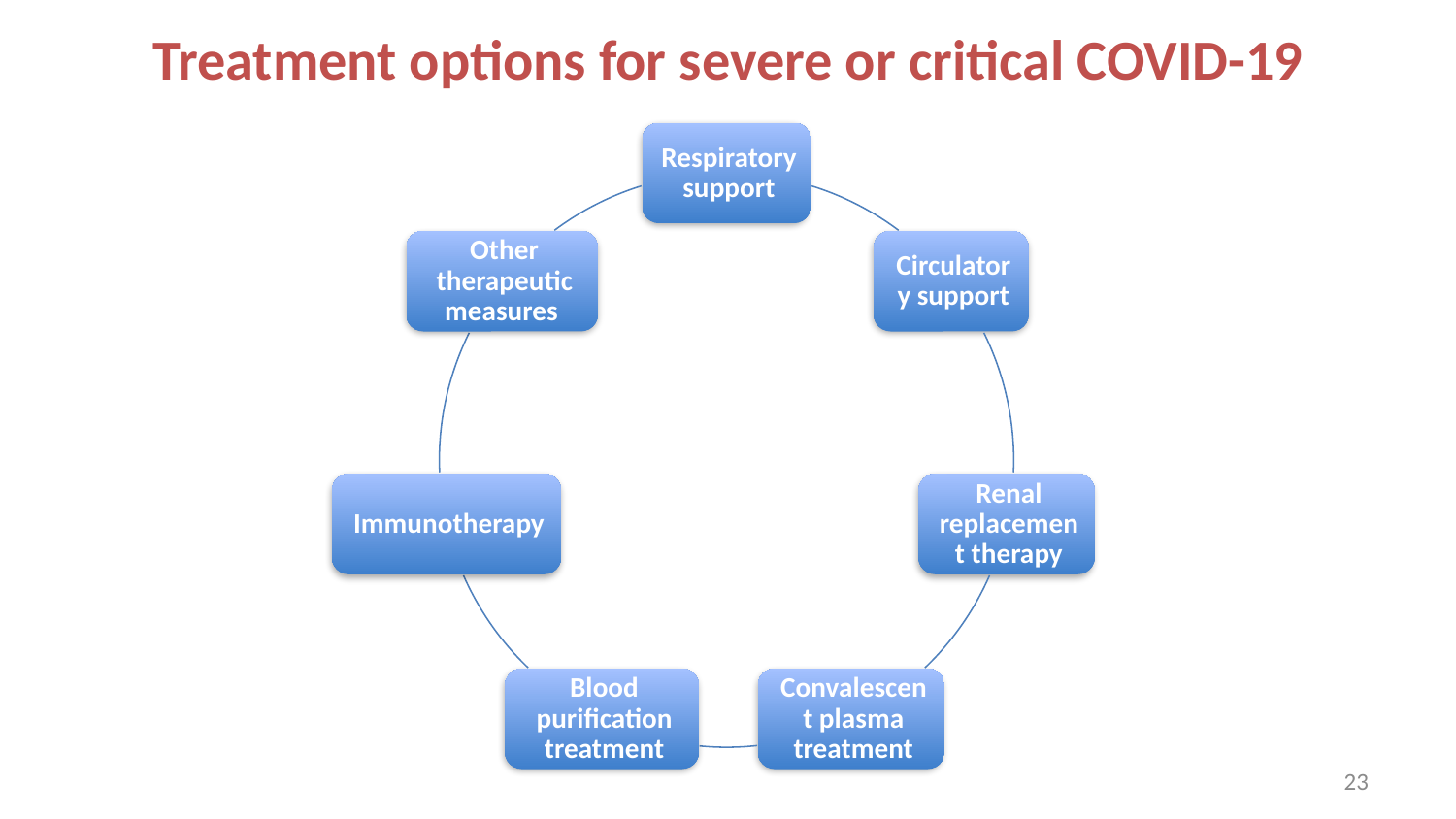

Treatment options for severe or critical COVID-19
Respiratory support
Circulatory support
Renal replacement therapy
Convalescent plasma treatment
Blood purification treatment
Immunotherapy
Other therapeutic measures
23